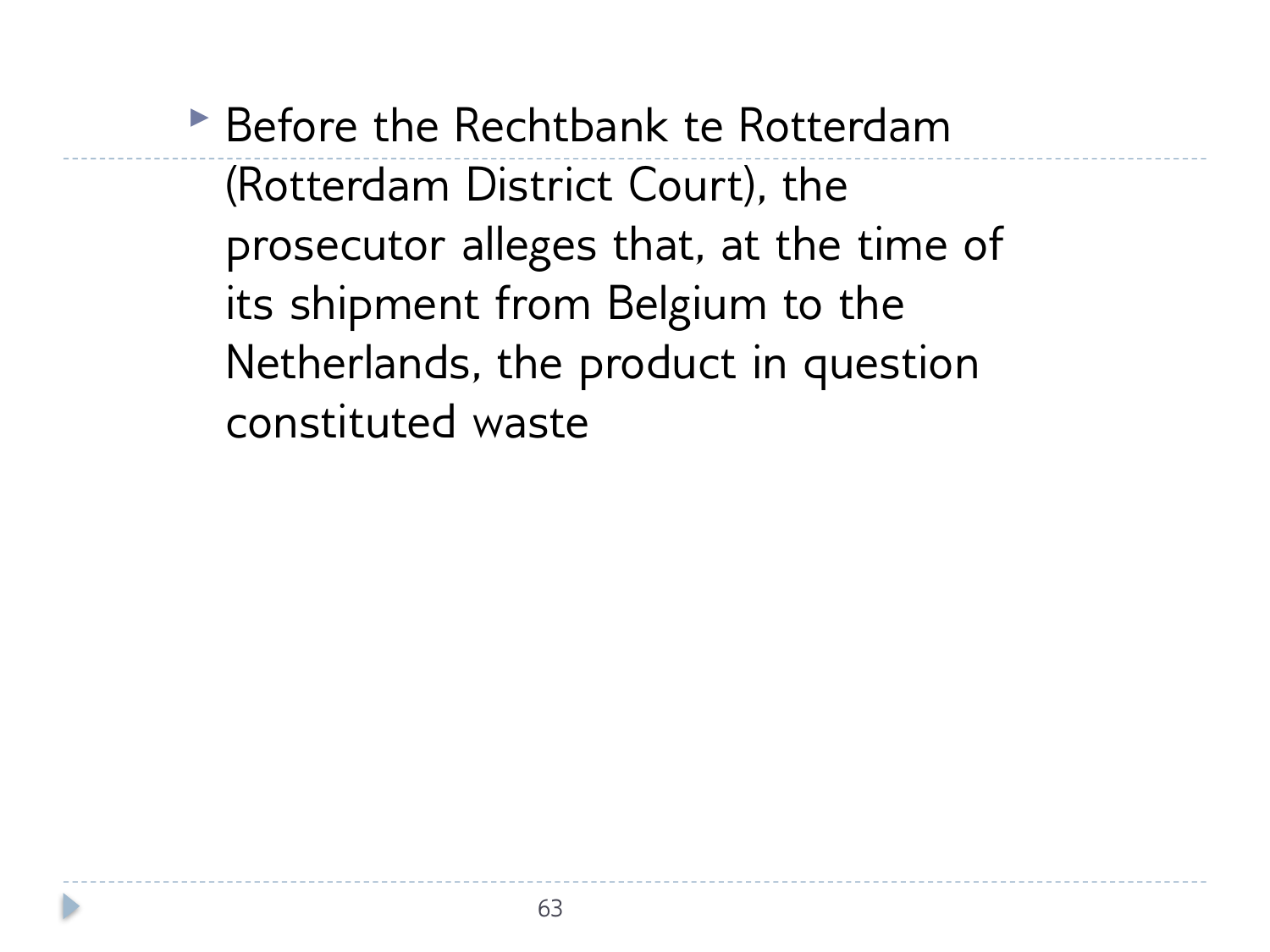

Before the Rechtbank te Rotterdam (Rotterdam District Court), the prosecutor alleges that, at the time of its shipment from Belgium to the Netherlands, the product in question constituted waste

#
63